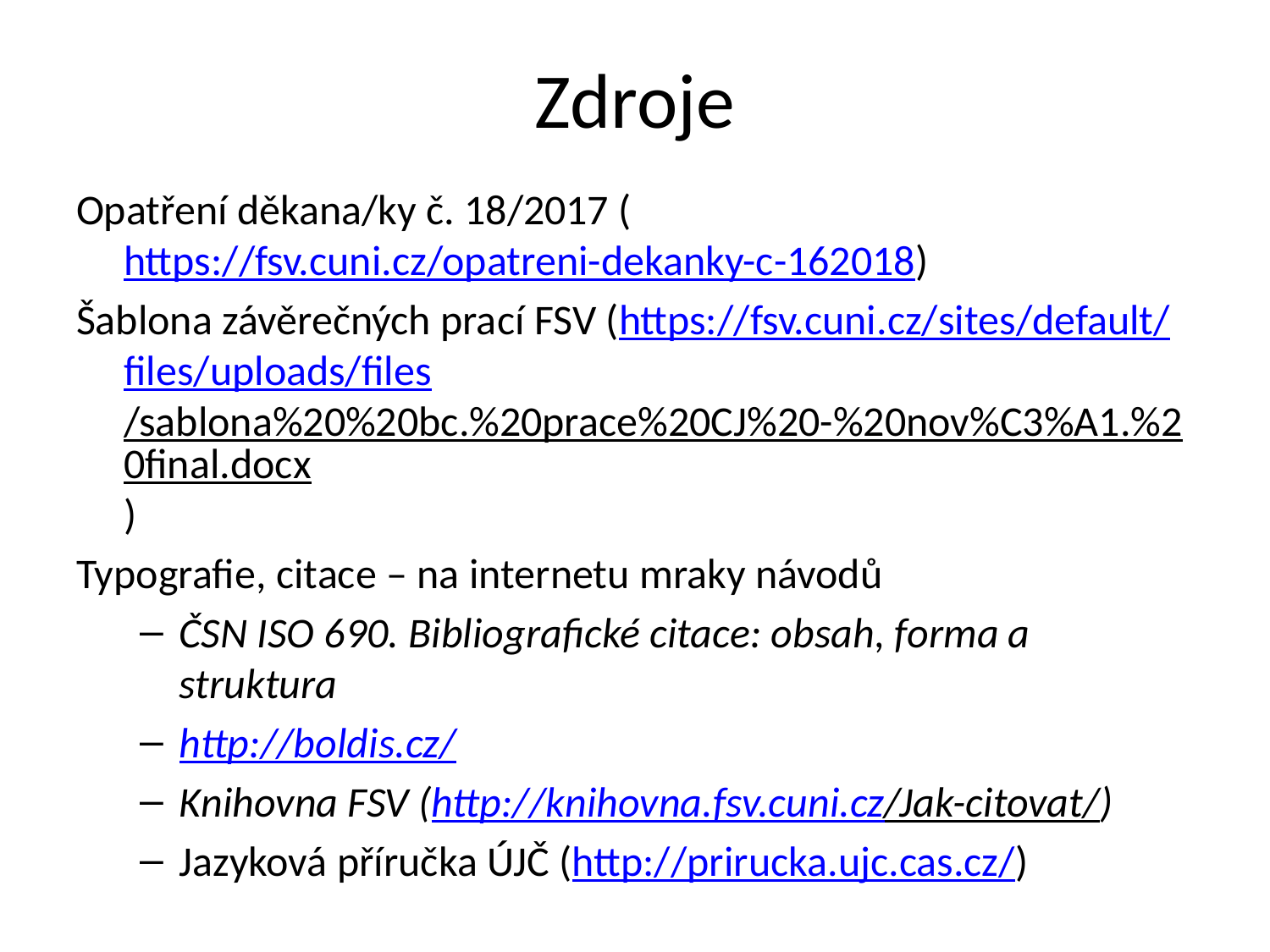

# Zdroje
Opatření děkana/ky č. 18/2017 (https://fsv.cuni.cz/opatreni-dekanky-c-162018)
Šablona závěrečných prací FSV (https://fsv.cuni.cz/sites/default/files/uploads/files/sablona%20%20bc.%20prace%20CJ%20-%20nov%C3%A1.%20final.docx)
Typografie, citace – na internetu mraky návodů
ČSN ISO 690. Bibliografické citace: obsah, forma a struktura
http://boldis.cz/
Knihovna FSV (http://knihovna.fsv.cuni.cz/Jak-citovat/)
Jazyková příručka ÚJČ (http://prirucka.ujc.cas.cz/)